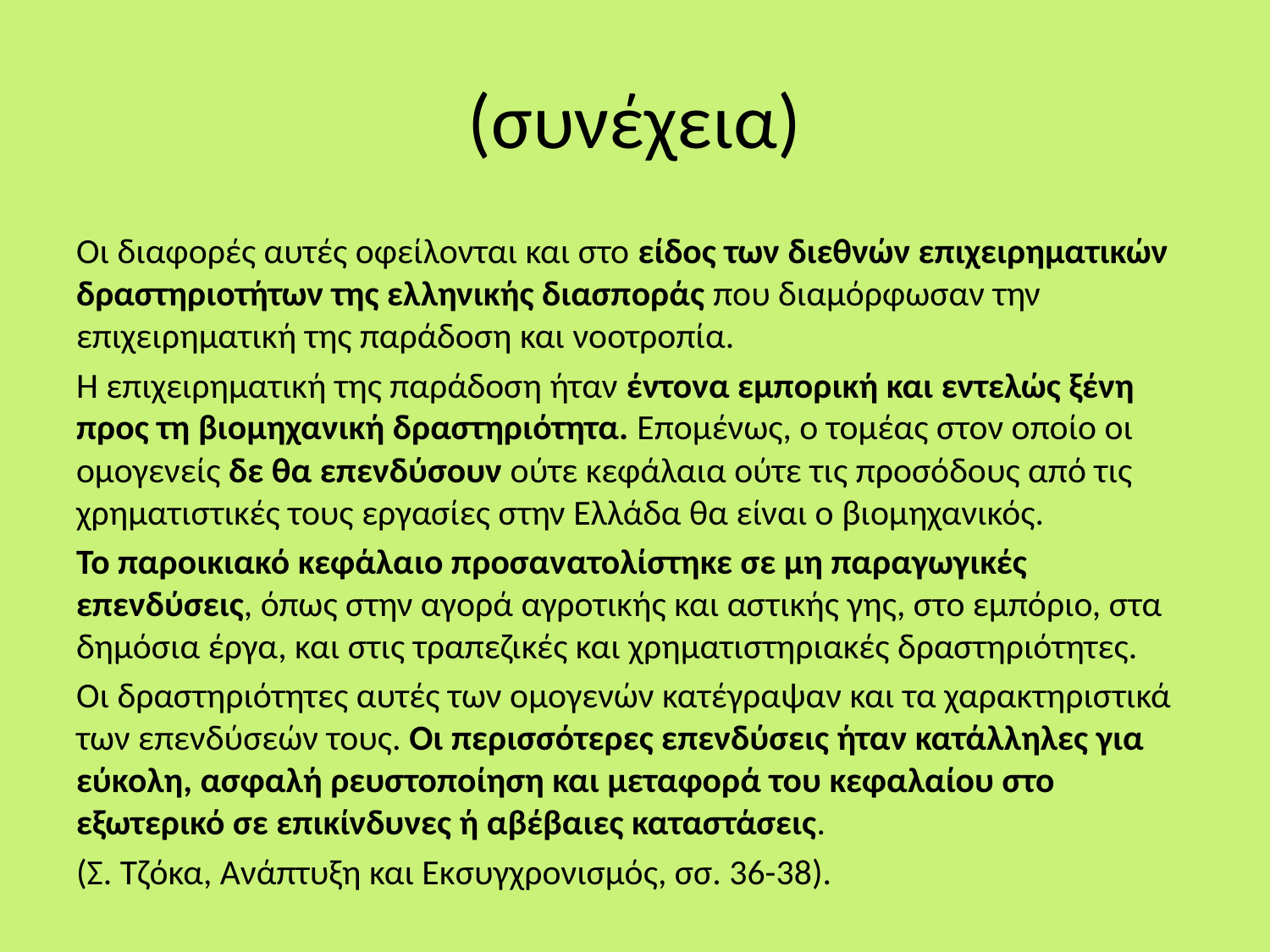

# (συνέχεια)
Οι διαφορές αυτές οφείλονται και στο είδος των διεθνών επιχειρηματικών δραστηριοτήτων της ελληνικής διασποράς που διαμόρφωσαν την επιχειρηματική της παράδοση και νοοτροπία.
Η επιχειρηματική της παράδοση ήταν έντονα εμπορική και εντελώς ξένη προς τη βιομηχανική δραστηριότητα. Επομένως, ο τομέας στον οποίο οι ομογενείς δε θα επενδύσουν ούτε κεφάλαια ούτε τις προσόδους από τις χρηματιστικές τους εργασίες στην Ελλάδα θα είναι ο βιομηχανικός.
Το παροικιακό κεφάλαιο προσανατολίστηκε σε μη παραγωγικές επενδύσεις, όπως στην αγορά αγροτικής και αστικής γης, στο εμπόριο, στα δημόσια έργα, και στις τραπεζικές και χρηματιστηριακές δραστηριότητες.
Οι δραστηριότητες αυτές των ομογενών κατέγραψαν και τα χαρακτηριστικά των επενδύσεών τους. Οι περισσότερες επενδύσεις ήταν κατάλληλες για εύκολη, ασφαλή ρευστοποίηση και μεταφορά του κεφαλαίου στο εξωτερικό σε επικίνδυνες ή αβέβαιες καταστάσεις.
(Σ. Τζόκα, Ανάπτυξη και Εκσυγχρονισμός, σσ. 36-38).